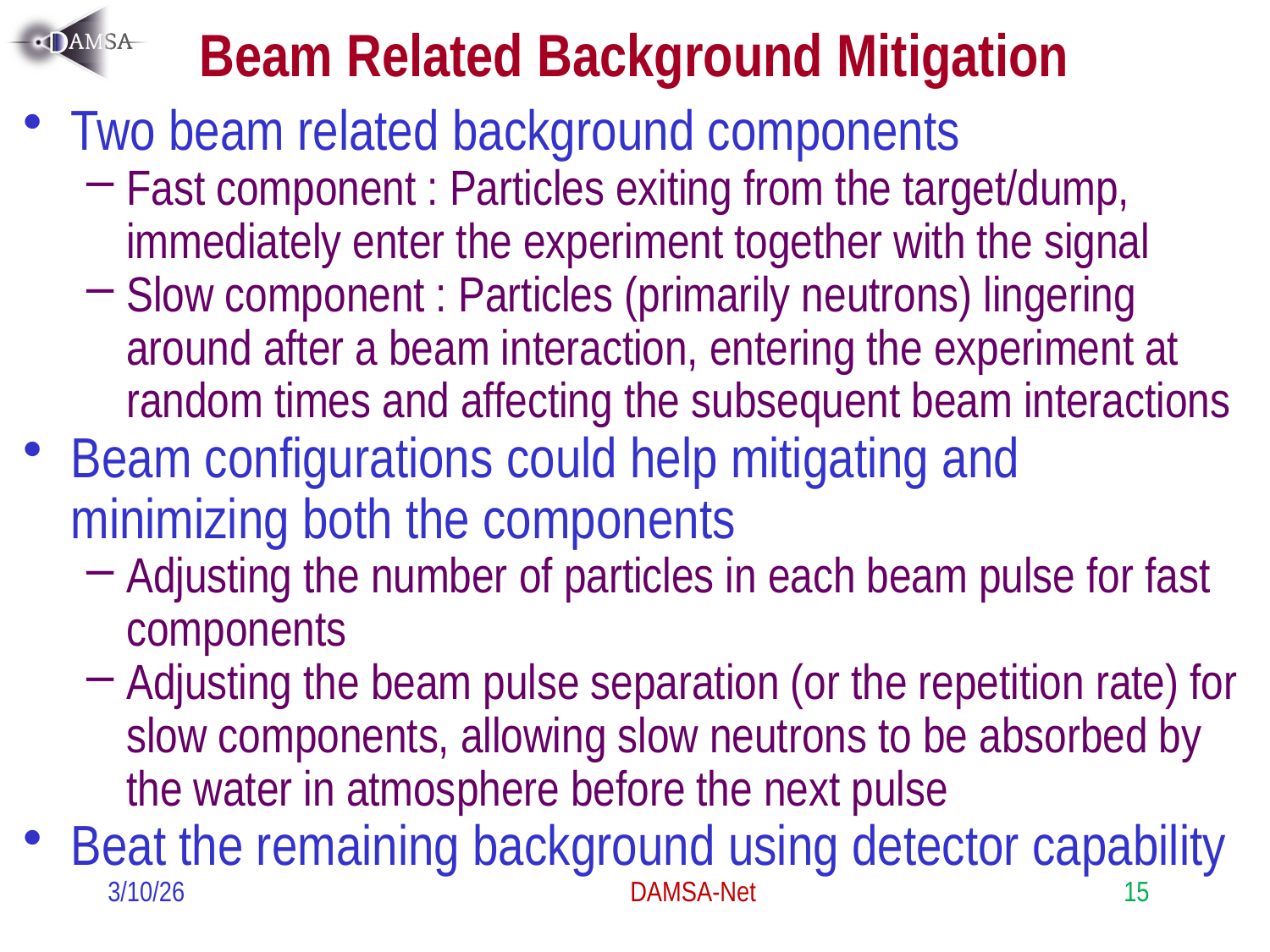

# Beam Related Background Mitigation
Two beam related background components
Fast component : Particles exiting from the target/dump, immediately enter the experiment together with the signal
Slow component : Particles (primarily neutrons) lingering around after a beam interaction, entering the experiment at random times and affecting the subsequent beam interactions
Beam configurations could help mitigating and minimizing both the components
Adjusting the number of particles in each beam pulse for fast components
Adjusting the beam pulse separation (or the repetition rate) for slow components, allowing slow neutrons to be absorbed by the water in atmosphere before the next pulse
Beat the remaining background using detector capability
3/10/26
DAMSA-Net
15